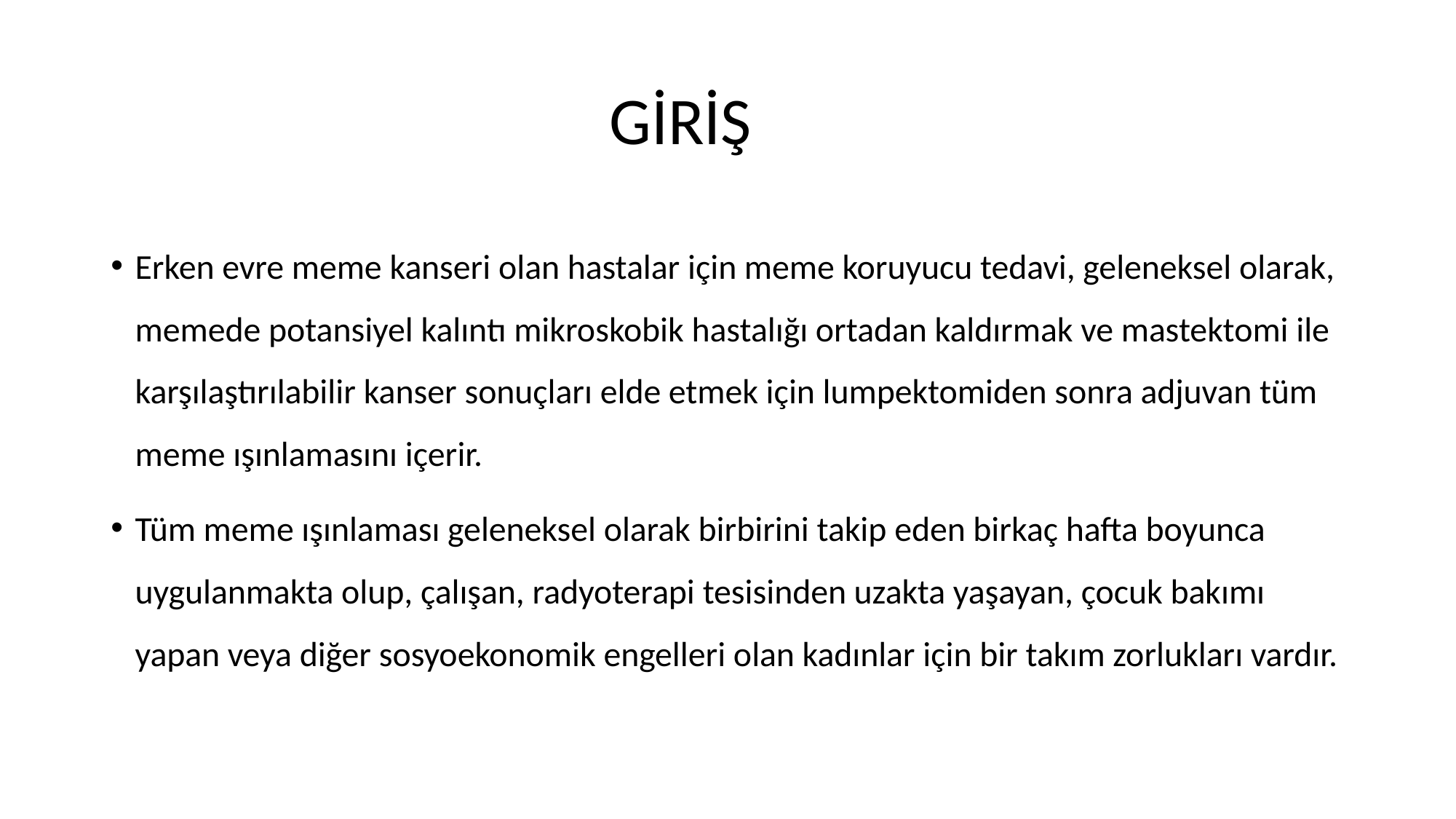

# GİRİŞ
Erken evre meme kanseri olan hastalar için meme koruyucu tedavi, geleneksel olarak, memede potansiyel kalıntı mikroskobik hastalığı ortadan kaldırmak ve mastektomi ile karşılaştırılabilir kanser sonuçları elde etmek için lumpektomiden sonra adjuvan tüm meme ışınlamasını içerir.
Tüm meme ışınlaması geleneksel olarak birbirini takip eden birkaç hafta boyunca uygulanmakta olup, çalışan, radyoterapi tesisinden uzakta yaşayan, çocuk bakımı yapan veya diğer sosyoekonomik engelleri olan kadınlar için bir takım zorlukları vardır.